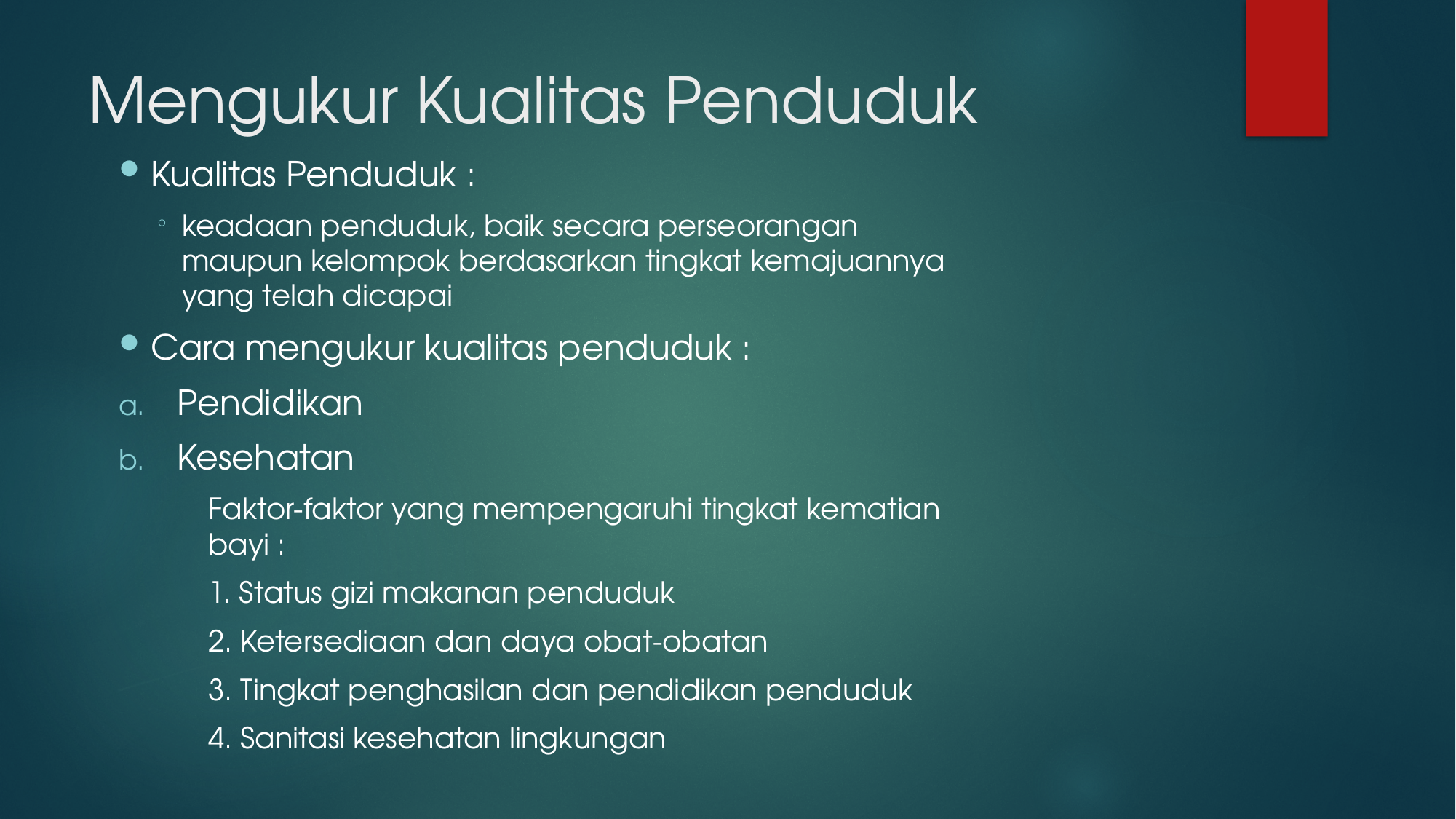

# Mengukur Kualitas Penduduk
Kualitas Penduduk :
keadaan penduduk, baik secara perseorangan maupun kelompok berdasarkan tingkat kemajuannya yang telah dicapai
Cara mengukur kualitas penduduk :
Pendidikan
Kesehatan
	Faktor-faktor yang mempengaruhi tingkat kematian bayi :
	1. Status gizi makanan penduduk
	2. Ketersediaan dan daya obat-obatan
	3. Tingkat penghasilan dan pendidikan penduduk
	4. Sanitasi kesehatan lingkungan